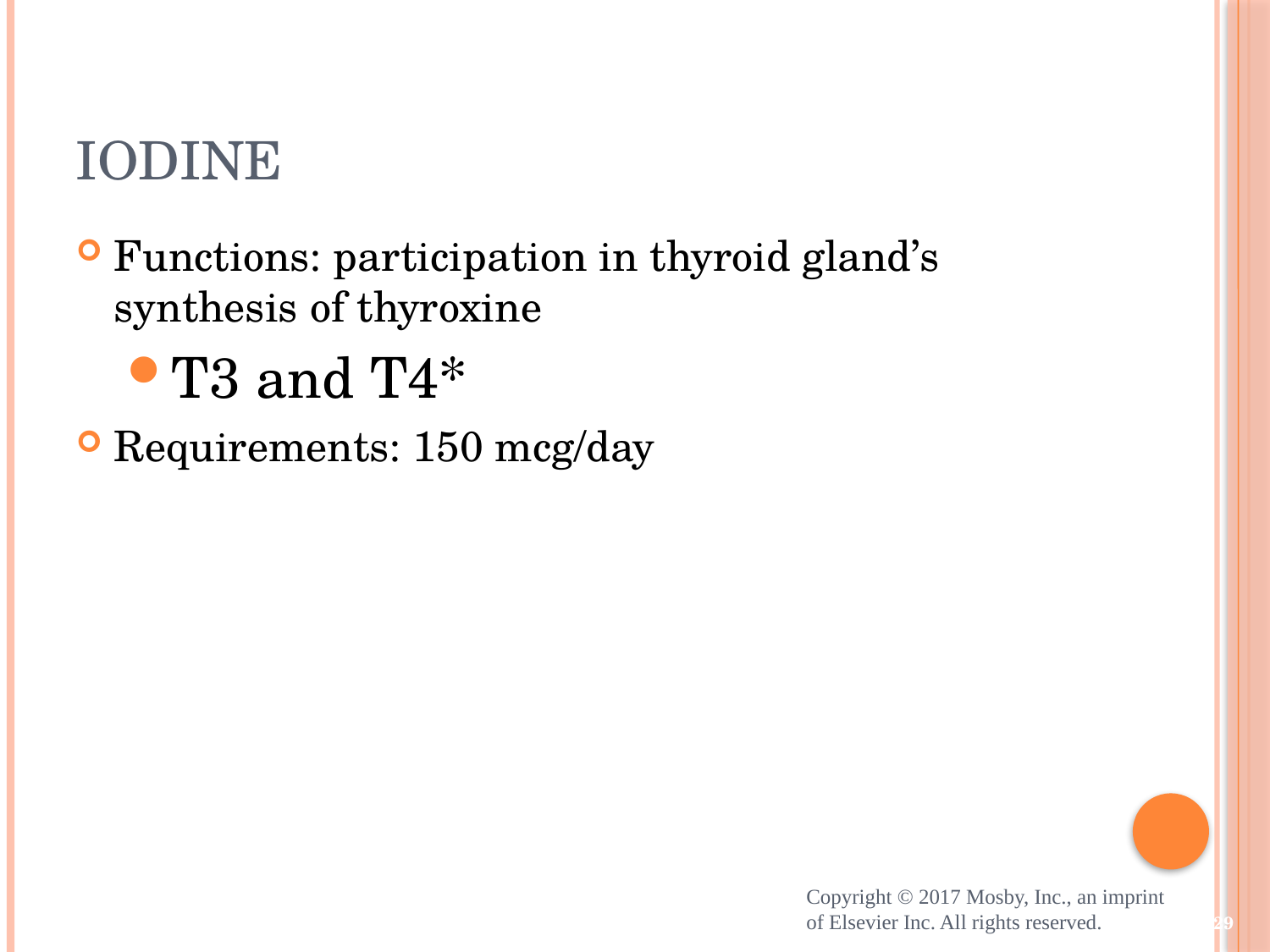

# Iodine
Functions: participation in thyroid gland’s synthesis of thyroxine
T3 and T4*
Requirements: 150 mcg/day

Copyright © 2017 Mosby, Inc., an imprint of Elsevier Inc. All rights reserved.
29